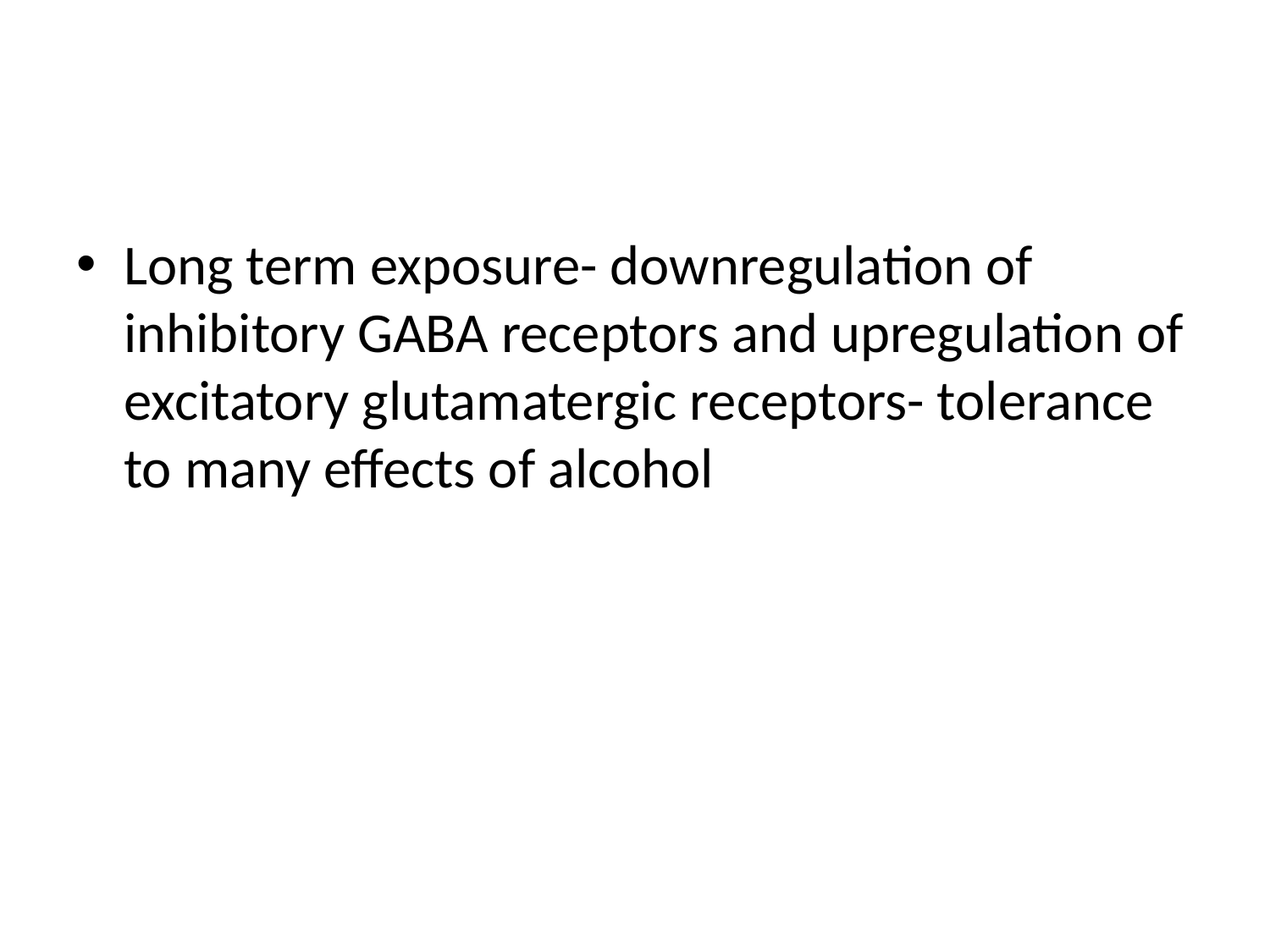

#
Long term exposure- downregulation of inhibitory GABA receptors and upregulation of excitatory glutamatergic receptors- tolerance to many effects of alcohol